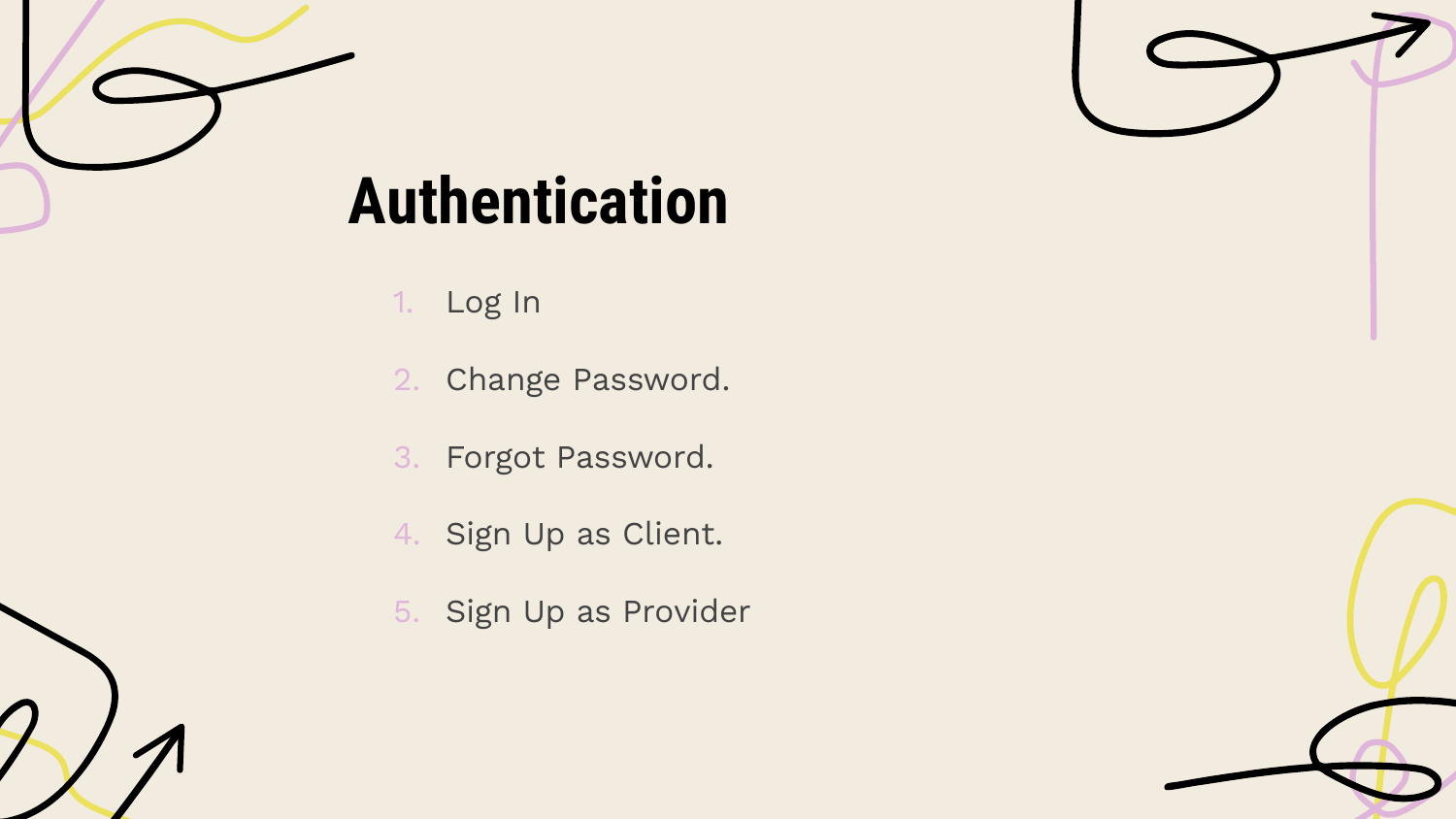

# Authentication
Log In

Change Password.

Forgot Password.

Sign Up as Client.

Sign Up as Provider